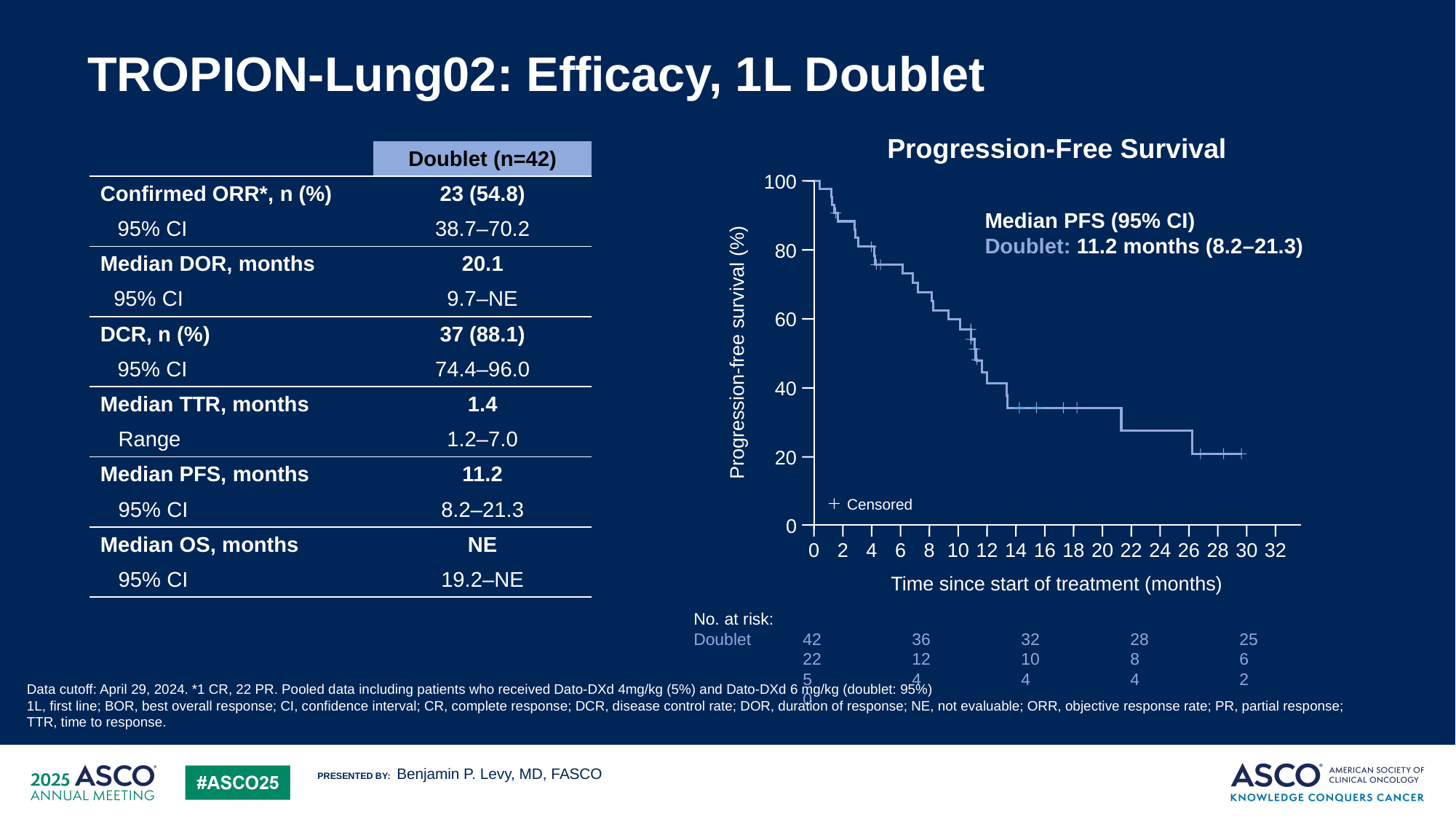

# TROPION-Lung02: Efficacy, 1L Doublet
Progression-Free Survival
|  | Doublet (n=42) |
| --- | --- |
| Confirmed ORR\*, n (%) | 23 (54.8) |
| 95% CI | 38.7–70.2 |
| Median DOR, months | 20.1 |
| 95% CI | 9.7–NE |
| DCR, n (%) | 37 (88.1) |
| 95% CI | 74.4–96.0 |
| Median TTR, months | 1.4 |
| Range | 1.2–7.0 |
| Median PFS, months | 11.2 |
| 95% CI | 8.2–21.3 |
| Median OS, months | NE |
| 95% CI | 19.2–NE |
100

80

60

Progression-free survival (%)
40

20

Censored

0
0
2
4
6
8
10
12
14
16
18
20
22
24
26
28
30
32

Time since start of treatment (months)
Median PFS (95% CI)
Doublet: 11.2 months (8.2–21.3)
No. at risk:
Doublet	42	36	32	28	25	22	12	10	8	6	5	4	4	4	2	0

Data cutoff: April 29, 2024. *1 CR, 22 PR. Pooled data including patients who received Dato-DXd 4mg/kg (5%) and Dato-DXd 6 mg/kg (doublet: 95%)
1L, first line; BOR, best overall response; CI, confidence interval; CR, complete response; DCR, disease control rate; DOR, duration of response; NE, not evaluable; ORR, objective response rate; PR, partial response;
TTR, time to response.
Benjamin P. Levy, MD, FASCO